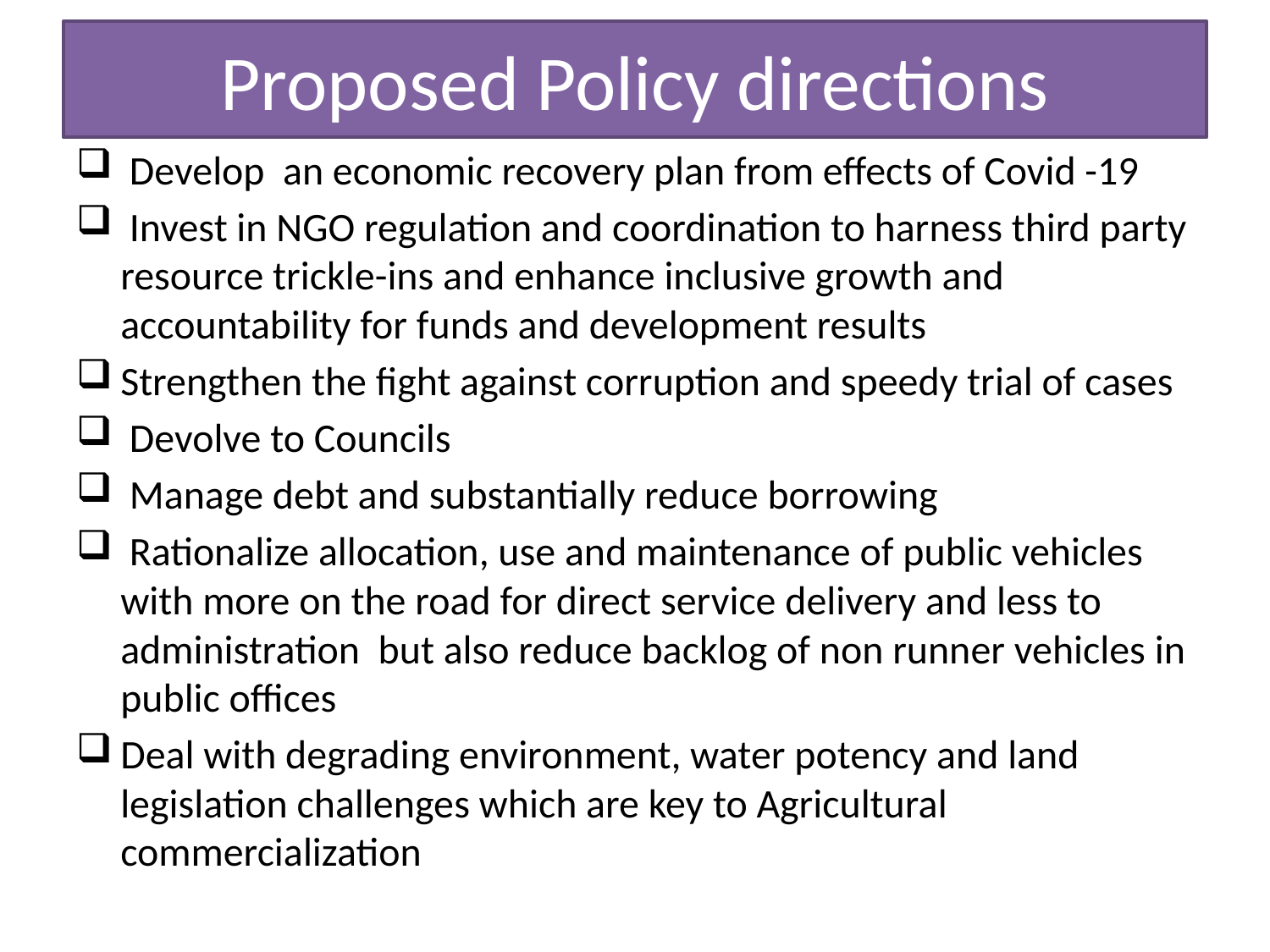

# Proposed Policy directions
 Develop  an economic recovery plan from effects of Covid -19
 Invest in NGO regulation and coordination to harness third party resource trickle-ins and enhance inclusive growth and accountability for funds and development results
Strengthen the fight against corruption and speedy trial of cases
 Devolve to Councils
 Manage debt and substantially reduce borrowing
 Rationalize allocation, use and maintenance of public vehicles with more on the road for direct service delivery and less to administration  but also reduce backlog of non runner vehicles in public offices
Deal with degrading environment, water potency and land legislation challenges which are key to Agricultural commercialization